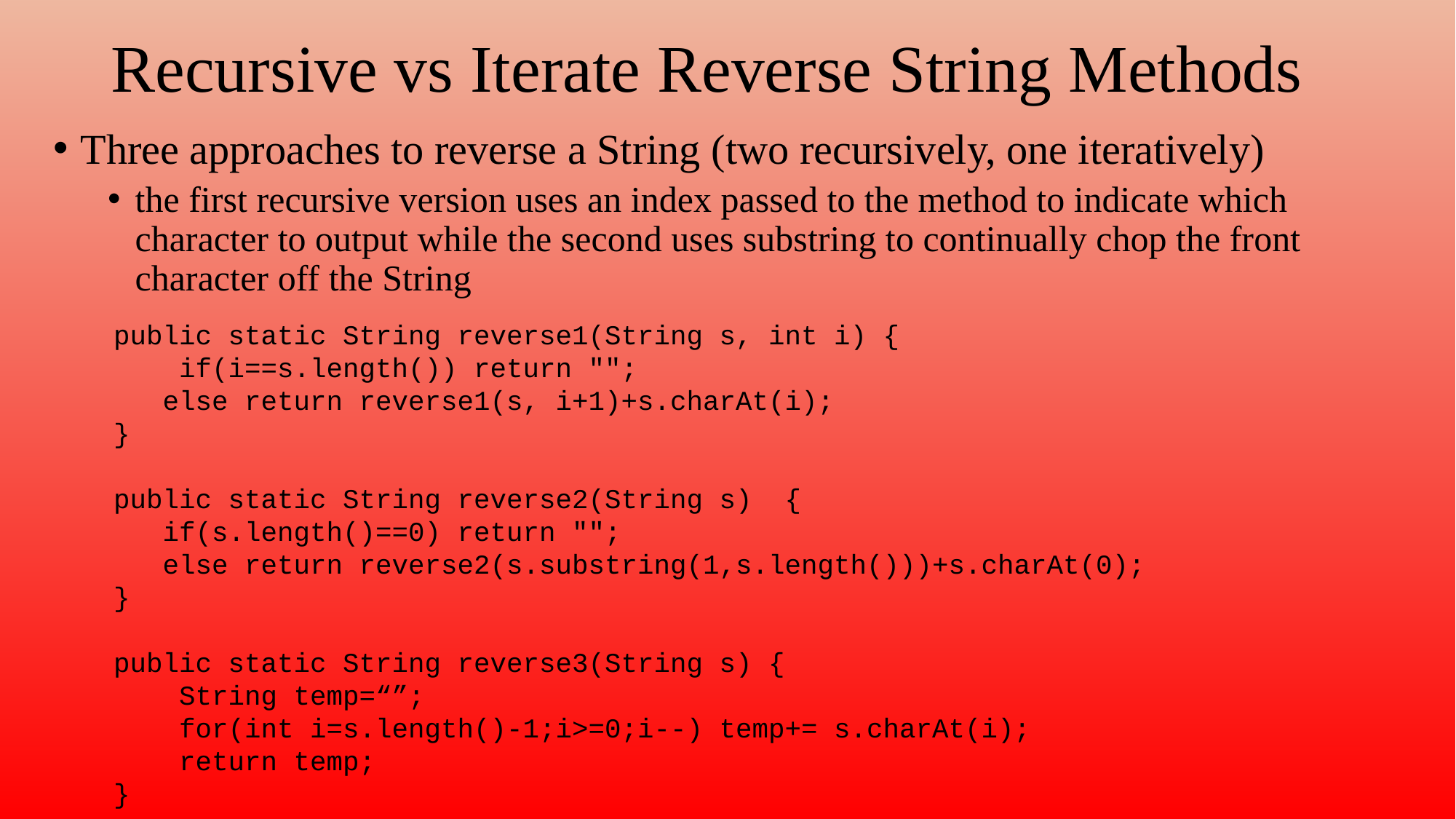

# Recursive vs Iterate Reverse String Methods
Three approaches to reverse a String (two recursively, one iteratively)
the first recursive version uses an index passed to the method to indicate which character to output while the second uses substring to continually chop the front character off the String
public static String reverse1(String s, int i) {
    if(i==s.length()) return "";
   else return reverse1(s, i+1)+s.charAt(i);
}

public static String reverse2(String s)  {
   if(s.length()==0) return "";
   else return reverse2(s.substring(1,s.length()))+s.charAt(0);
}

public static String reverse3(String s) {
    String temp=“”;
    for(int i=s.length()-1;i>=0;i--) temp+= s.charAt(i);
    return temp;
}